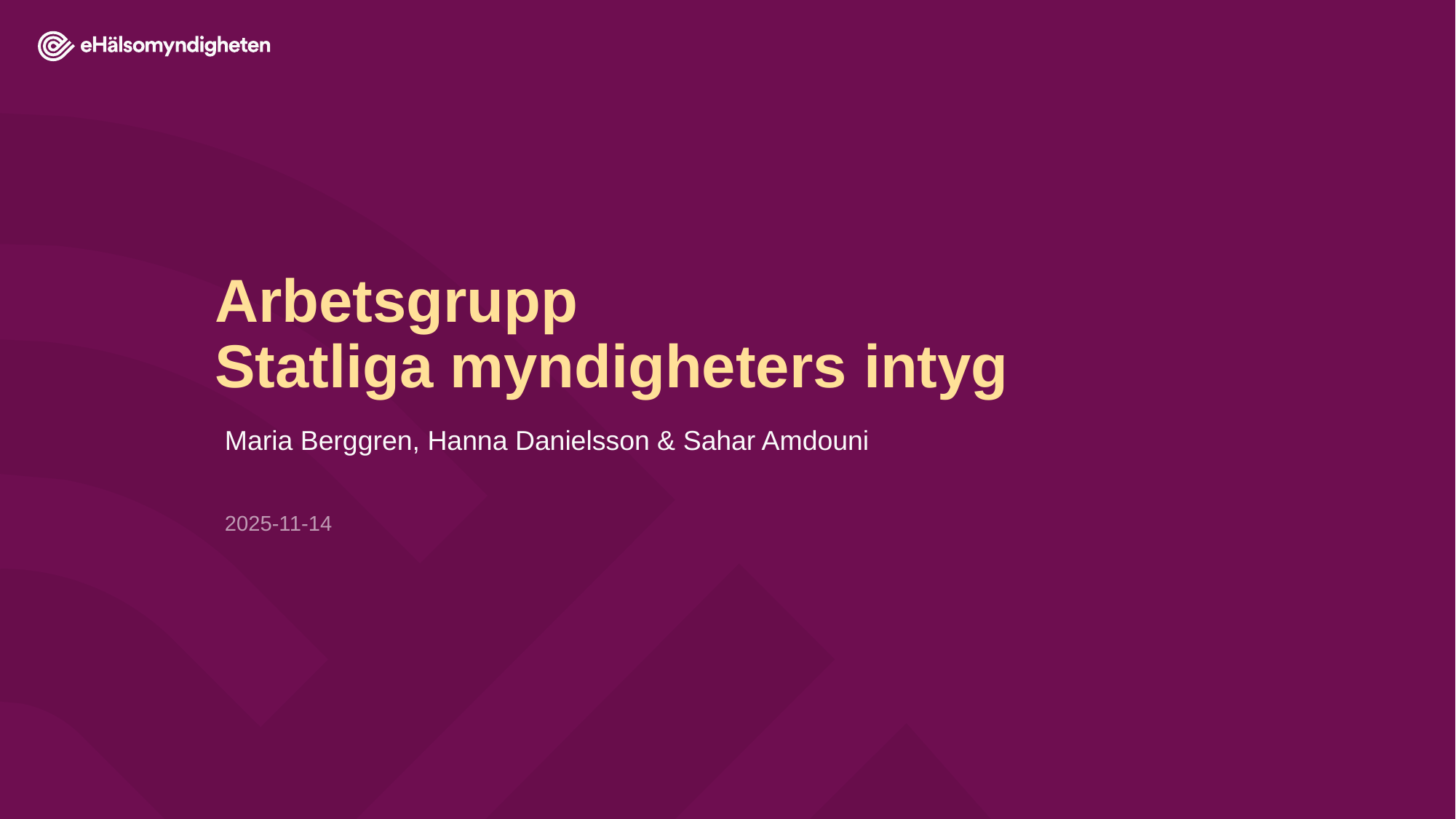

# Arbetsgrupp Statliga myndigheters intyg
Maria Berggren, Hanna Danielsson & Sahar Amdouni
2025-11-14